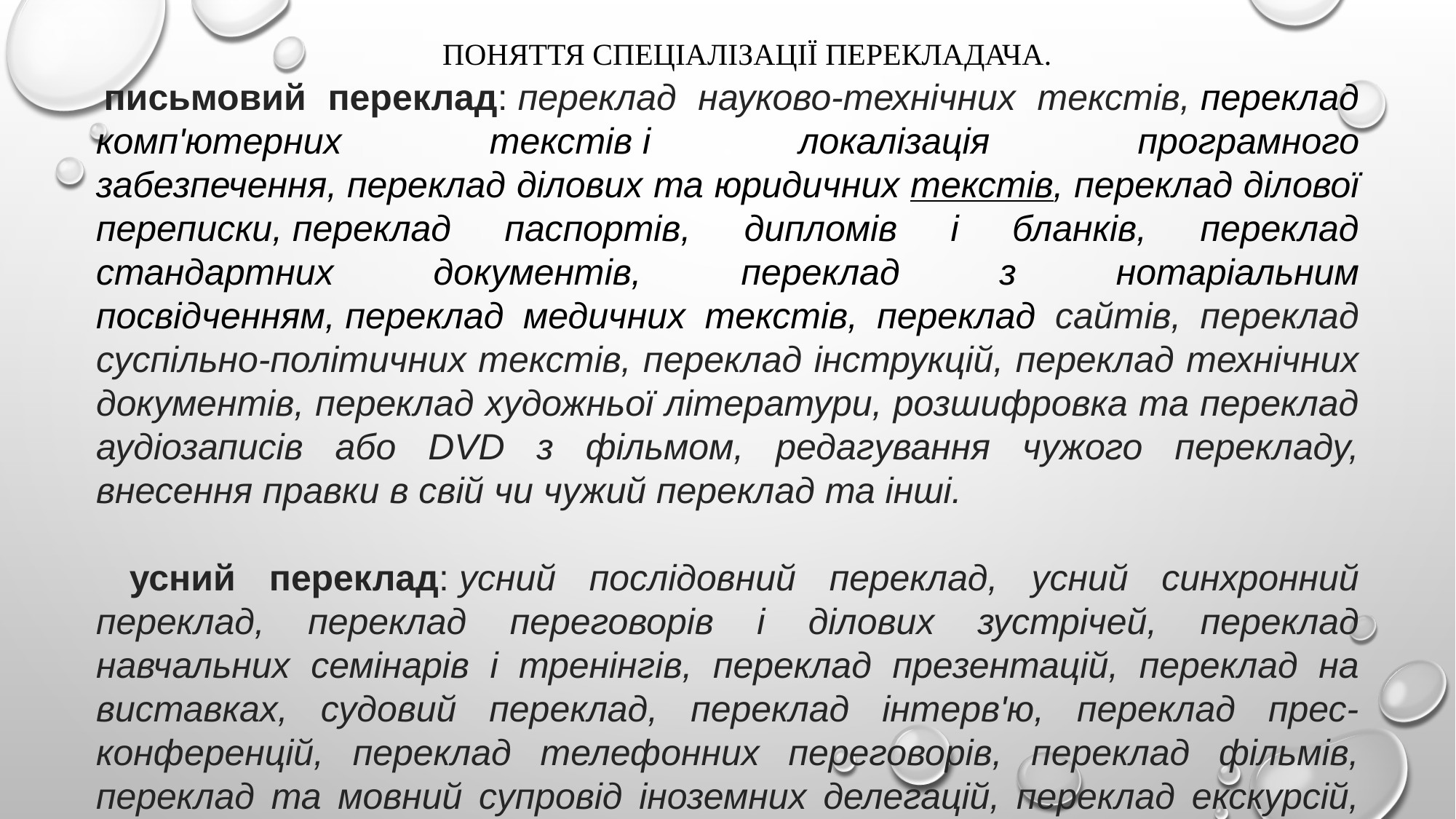

Поняття спеціалізації перекладача.
 письмовий переклад: переклад науково-технічних текстів, переклад комп'ютерних текстів і локалізація програмного забезпечення, переклад ділових та юридичних текстів, переклад ділової переписки, переклад паспортів, дипломів і бланків, переклад стандартних документів, переклад з нотаріальним посвідченням, переклад медичних текстів, переклад сайтів, переклад суспільно-політичних текстів, переклад інструкцій, переклад технічних документів, переклад художньої літератури, розшифровка та переклад аудіозаписів або DVD з фільмом, редагування чужого перекладу, внесення правки в свій чи чужий переклад та інші.

 усний переклад: усний послідовний переклад, усний синхронний переклад, переклад переговорів і ділових зустрічей, переклад навчальних семінарів і тренінгів, переклад презентацій, переклад на виставках, судовий переклад, переклад інтерв'ю, переклад прес-конференцій, переклад телефонних переговорів, переклад фільмів, переклад та мовний супровід іноземних делегацій, переклад екскурсій, переклад ділових обідів, військовий переклад, медичний переклад (на прийомі у лікаря) тощо.